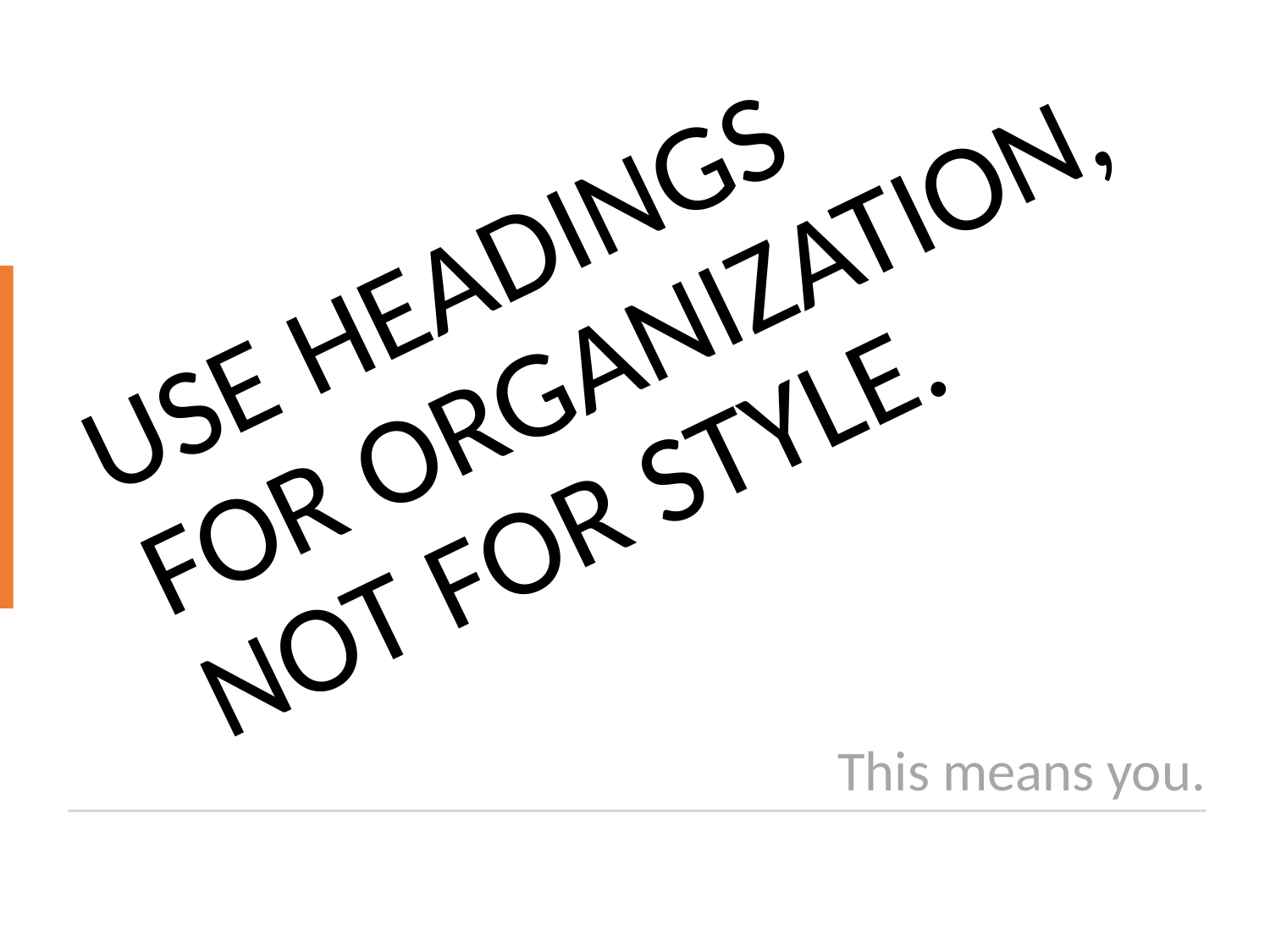

# USE HEADINGS FOR ORGANIZATION, NOT FOR STYLE.

This means you.